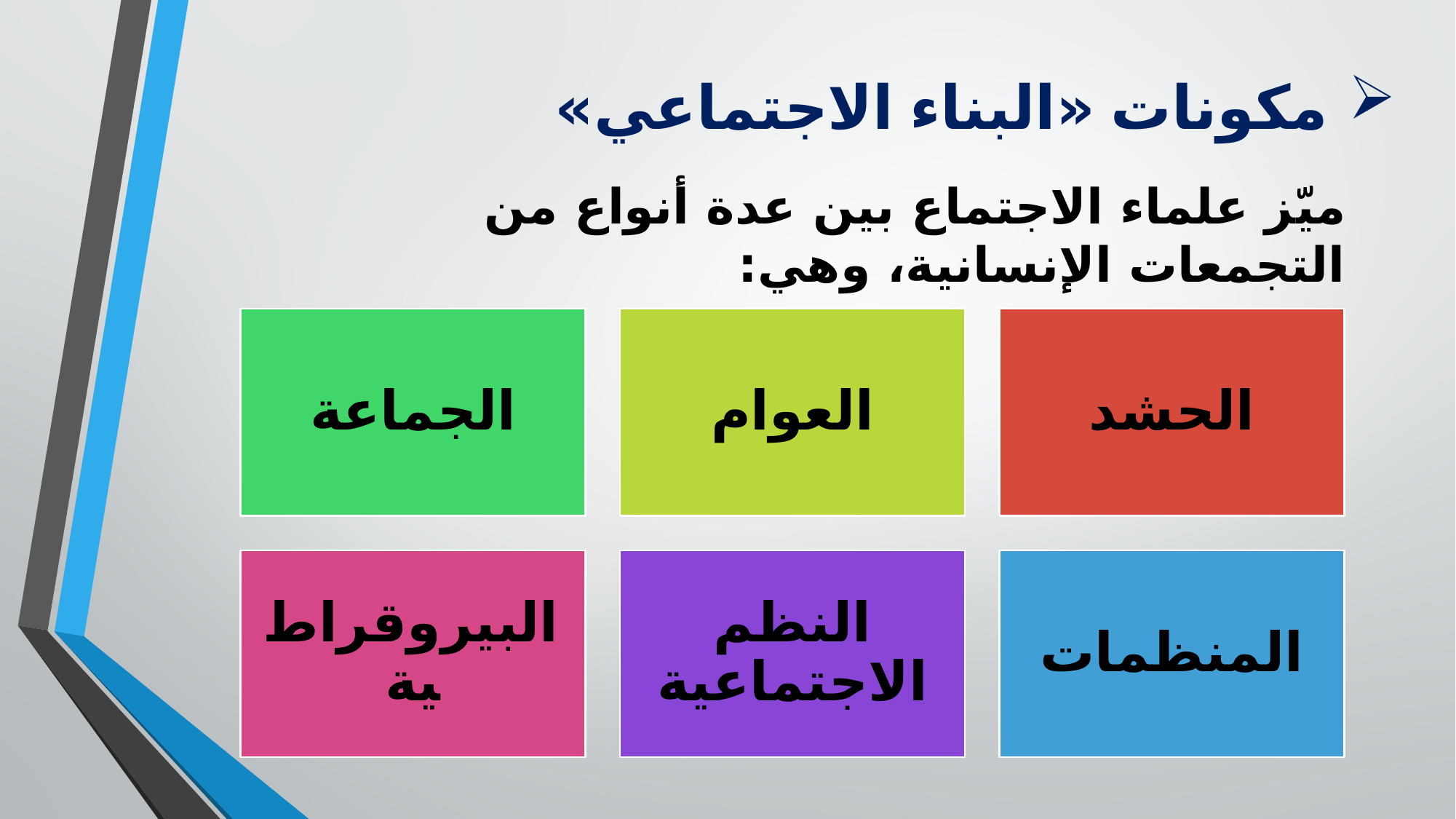

# مكونات «البناء الاجتماعي»
ميّز علماء الاجتماع بين عدة أنواع من التجمعات الإنسانية، وهي:
الحشد
العوام
الجماعة
المنظمات
النظم الاجتماعية
البيروقراطية